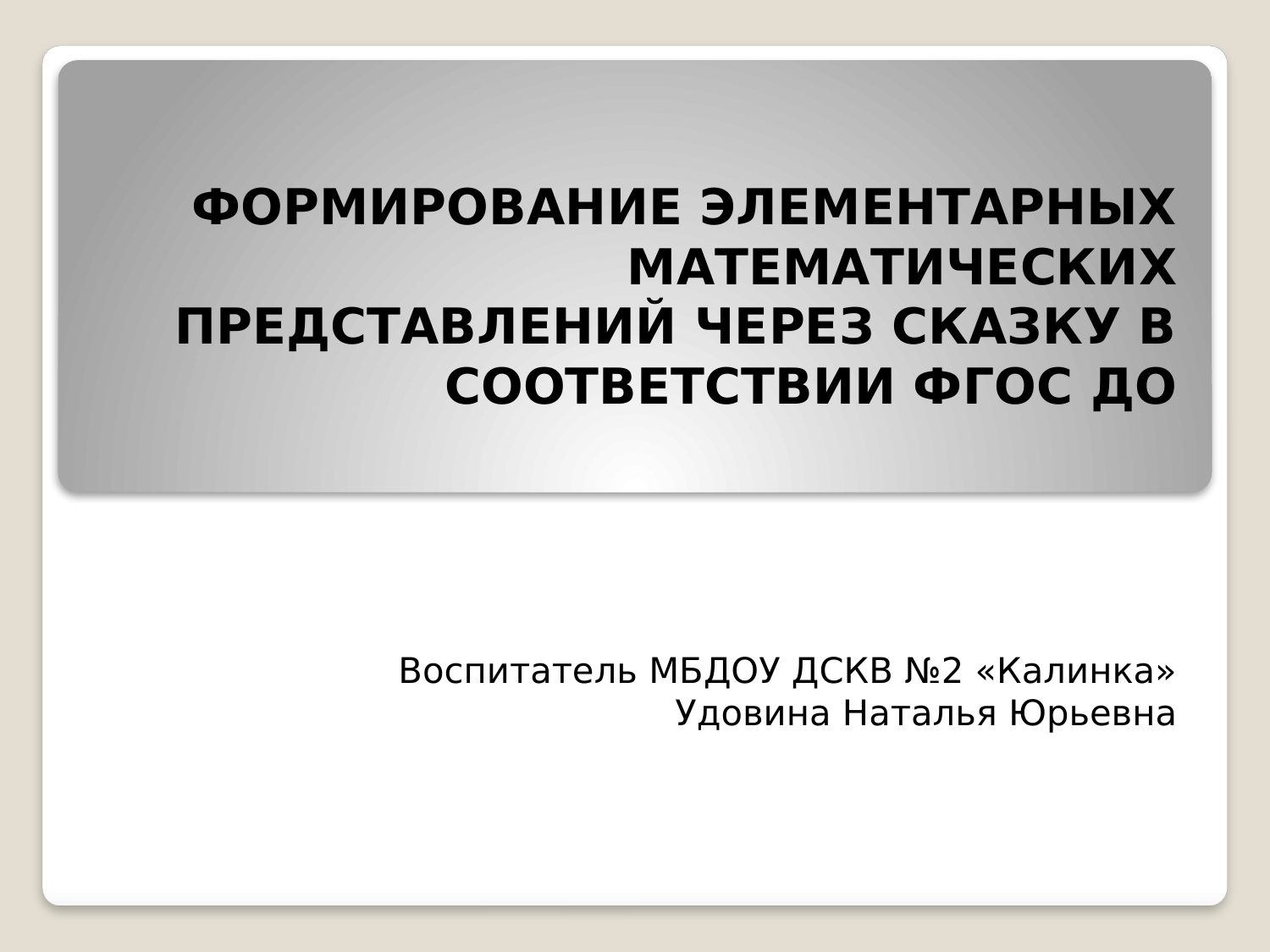

# ФОРМИРОВАНИЕ ЭЛЕМЕНТАРНЫХ МАТЕМАТИЧЕСКИХ ПРЕДСТАВЛЕНИЙ ЧЕРЕЗ СКАЗКУ В СООТВЕТСТВИИ ФГОС ДО

Воспитатель МБДОУ ДСКВ №2 «Калинка» Удовина Наталья Юрьевна